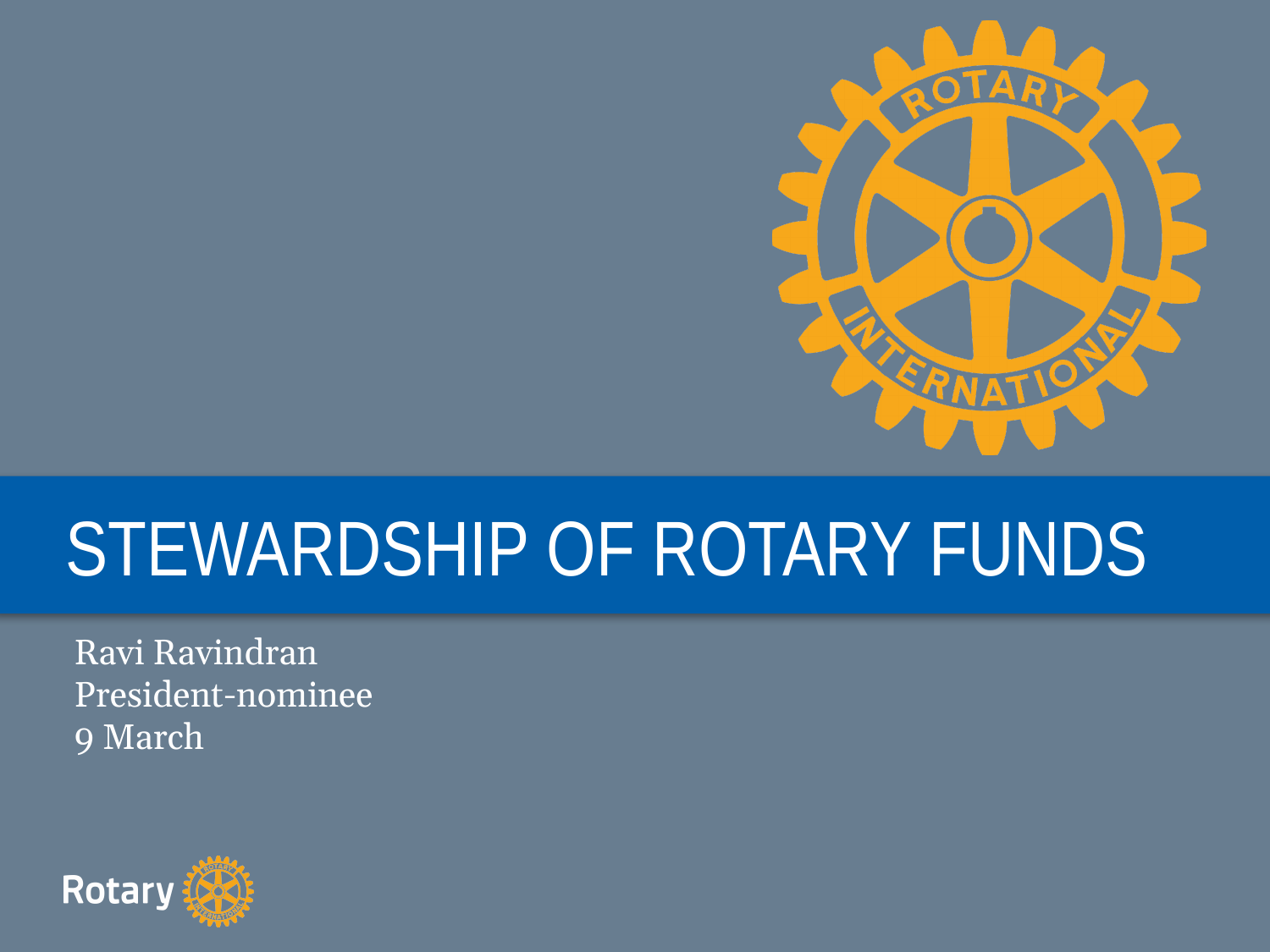

# STEWARDSHIP OF ROTARY FUNDS
Ravi Ravindran
President-nominee
9 March